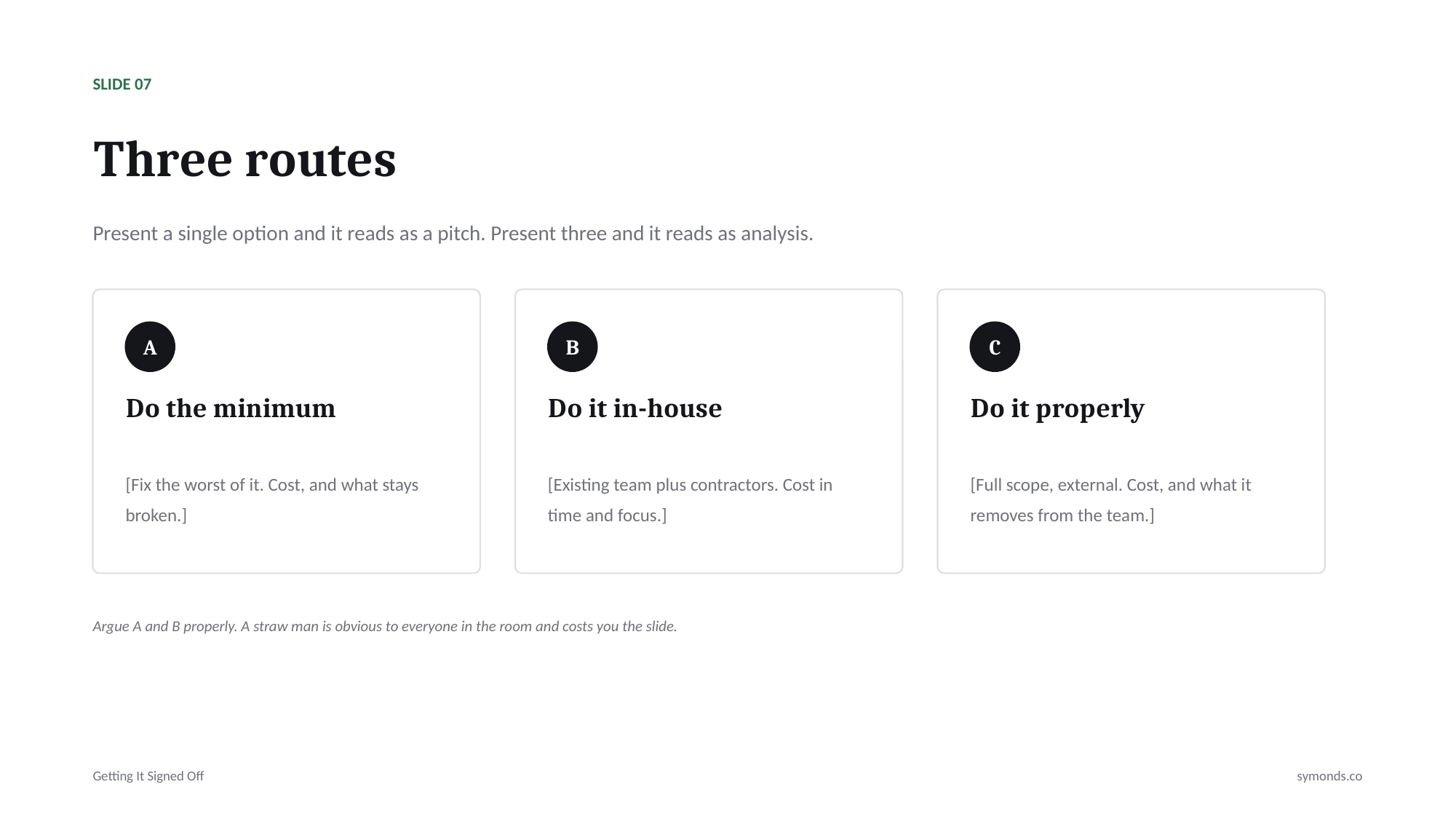

SLIDE 07
Three routes
Present a single option and it reads as a pitch. Present three and it reads as analysis.

A

B

C
Do the minimum
Do it in-house
Do it properly
[Fix the worst of it. Cost, and what stays broken.]
[Existing team plus contractors. Cost in time and focus.]
[Full scope, external. Cost, and what it removes from the team.]
Argue A and B properly. A straw man is obvious to everyone in the room and costs you the slide.
Getting It Signed Off
symonds.co